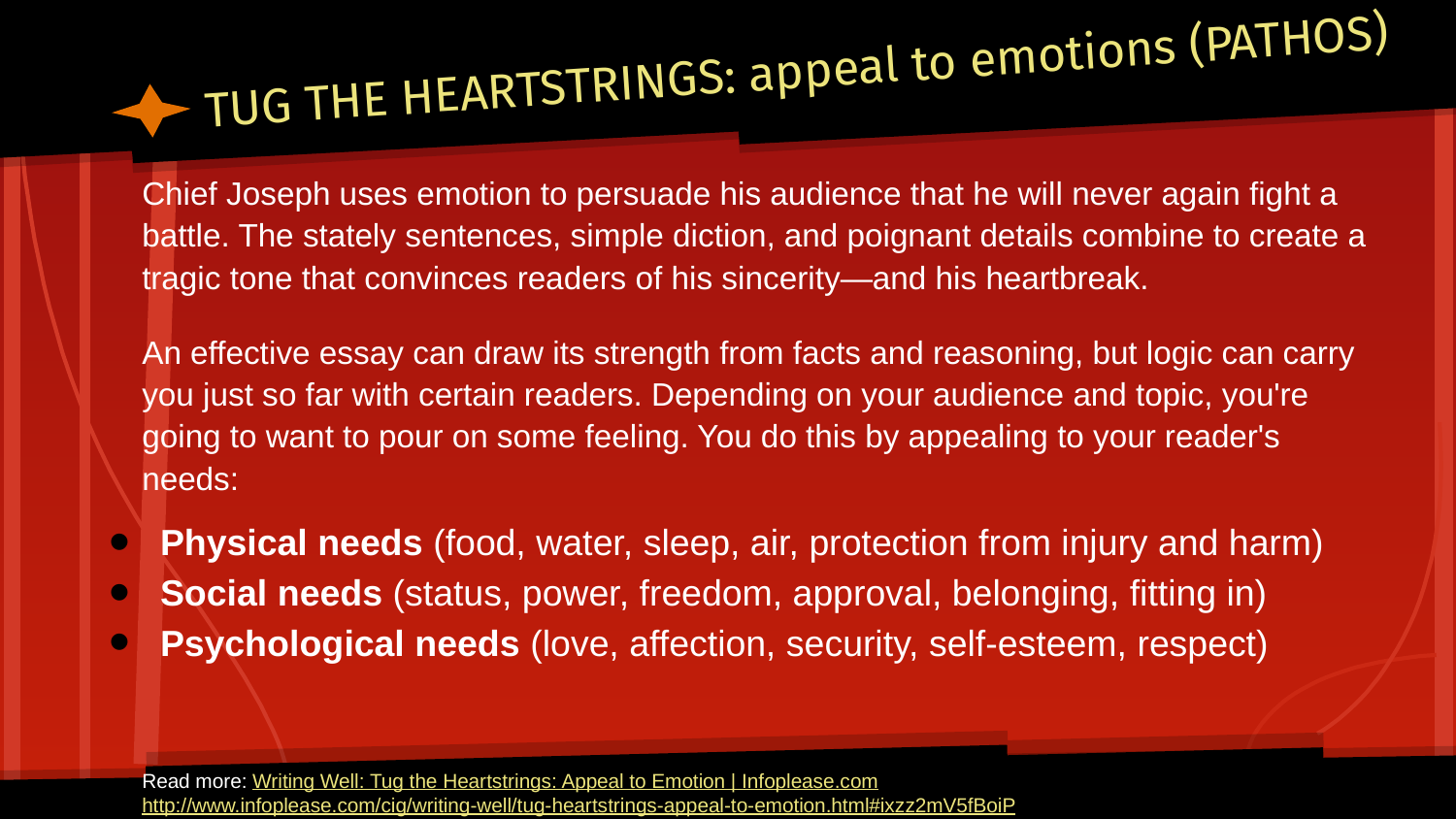

# TUG THE HEARTSTRINGS: appeal to emotions (PATHOS)
Chief Joseph uses emotion to persuade his audience that he will never again fight a battle. The stately sentences, simple diction, and poignant details combine to create a tragic tone that convinces readers of his sincerity—and his heartbreak.
An effective essay can draw its strength from facts and reasoning, but logic can carry you just so far with certain readers. Depending on your audience and topic, you're going to want to pour on some feeling. You do this by appealing to your reader's needs:
Physical needs (food, water, sleep, air, protection from injury and harm)
Social needs (status, power, freedom, approval, belonging, fitting in)
Psychological needs (love, affection, security, self-esteem, respect)

Read more: Writing Well: Tug the Heartstrings: Appeal to Emotion | Infoplease.com http://www.infoplease.com/cig/writing-well/tug-heartstrings-appeal-to-emotion.html#ixzz2mV5fBoiP